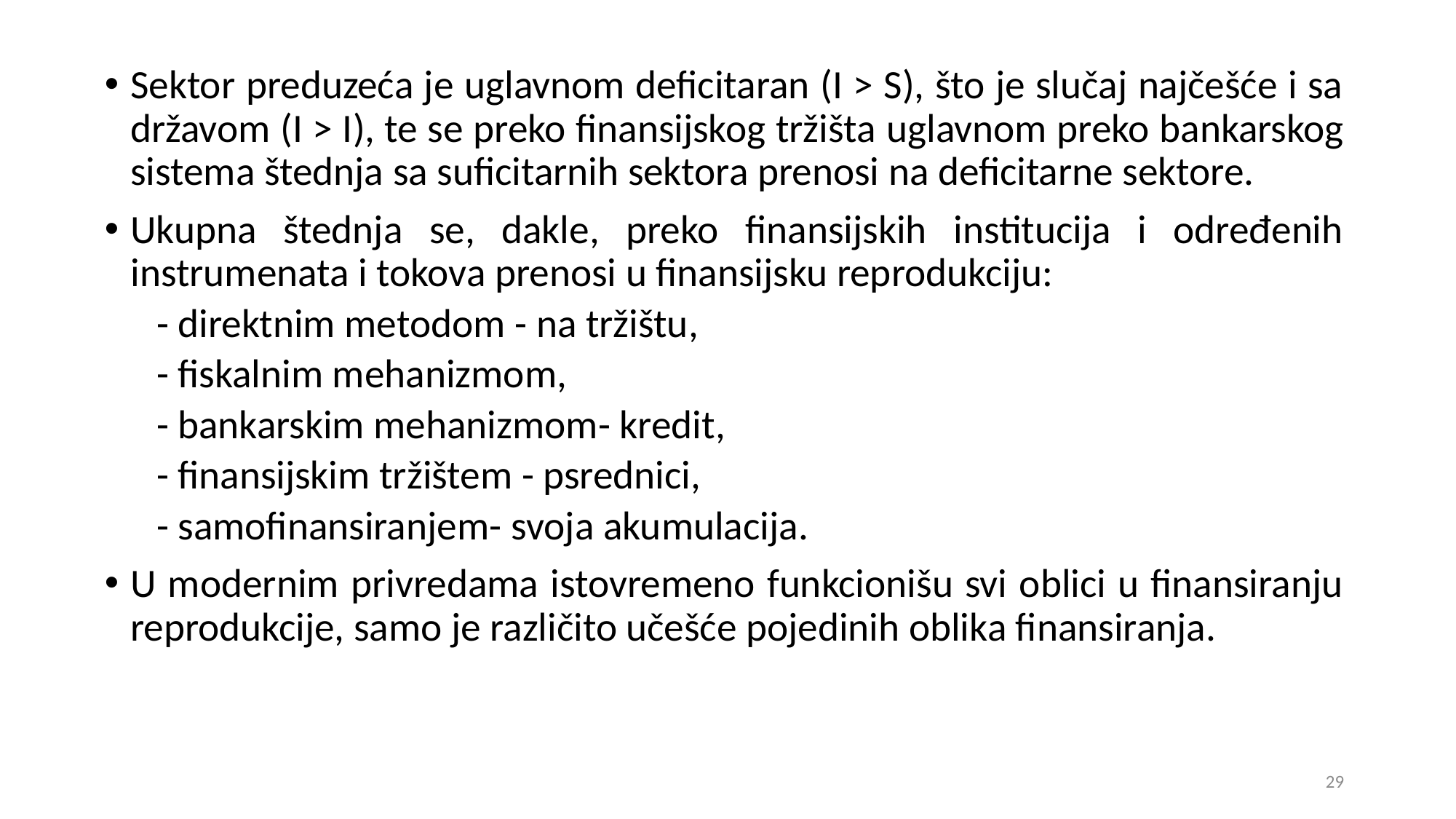

Sektor preduzeća je uglavnom deficitaran (I > S), što je slučaj najčešće i sa državom (I > I), te se preko finansijskog tržišta uglavnom preko bankarskog sistema štednja sa suficitarnih sektora prenosi na deficitarne sektore.
Ukupna štednja se, dakle, preko finansijskih institucija i određenih instrumenata i tokova prenosi u finansijsku reprodukciju:
- direktnim metodom - na tržištu,
- fiskalnim mehanizmom,
- bankarskim mehanizmom- kredit,
- finansijskim tržištem - psrednici,
- samofinansiranjem- svoja akumulacija.
U modernim privredama istovremeno funkcionišu svi oblici u finansiranju reprodukcije, samo je različito učešće pojedinih oblika finansiranja.
29